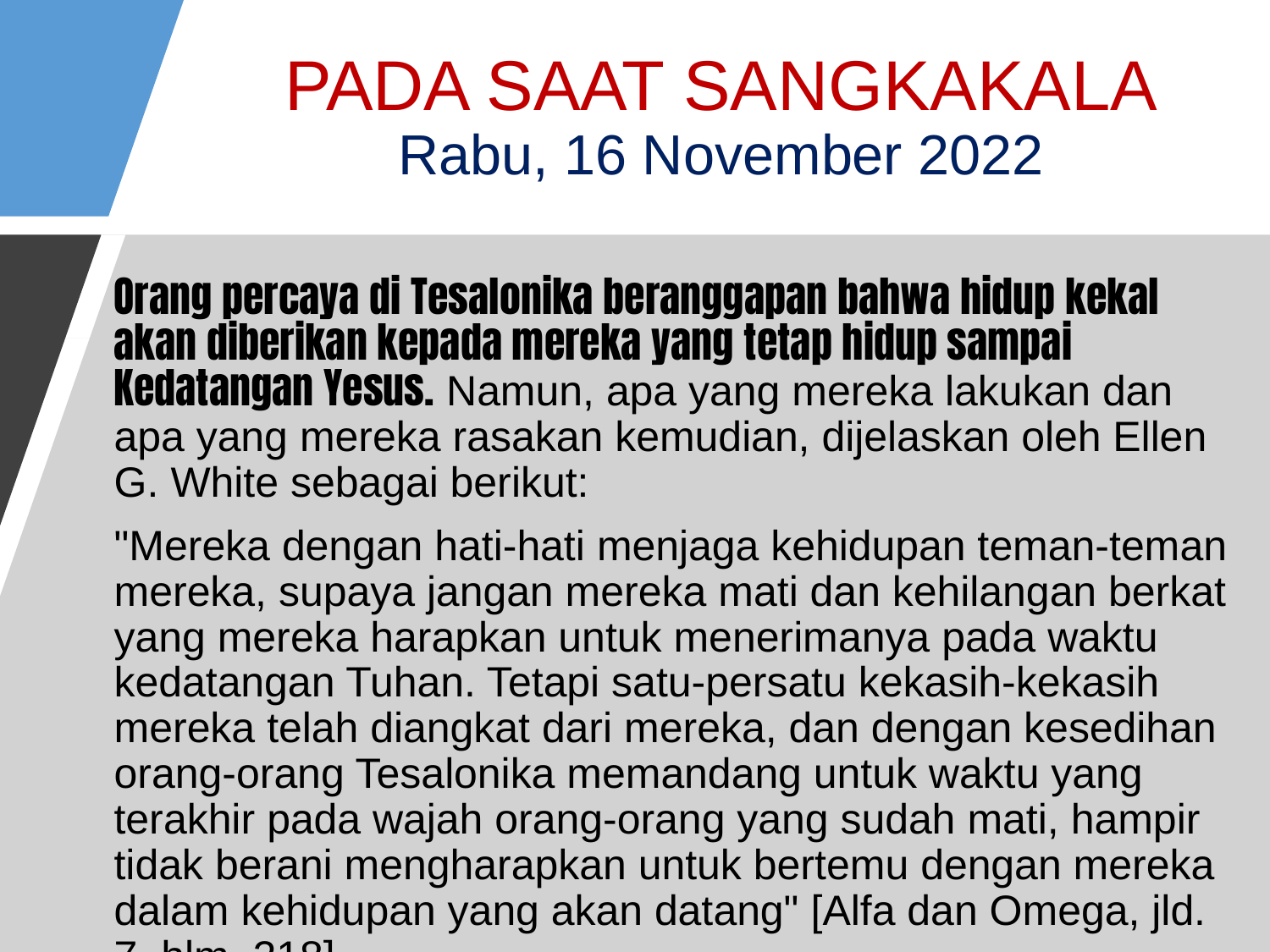

# PADA SAAT SANGKAKALA Rabu, 16 November 2022

Orang percaya di Tesalonika beranggapan bahwa hidup kekal akan diberikan kepada mereka yang tetap hidup sampai Kedatangan Yesus. Namun, apa yang mereka lakukan dan apa yang mereka rasakan kemudian, dijelaskan oleh Ellen G. White sebagai berikut:
"Mereka dengan hati-hati menjaga kehidupan teman-teman mereka, supaya jangan mereka mati dan kehilangan berkat yang mereka harapkan untuk menerimanya pada waktu kedatangan Tuhan. Tetapi satu-persatu kekasih-kekasih mereka telah diangkat dari mereka, dan dengan kesedihan orang-orang Tesalonika memandang untuk waktu yang terakhir pada wajah orang-orang yang sudah mati, hampir tidak berani mengharapkan untuk bertemu dengan mereka dalam kehidupan yang akan datang" [Alfa dan Omega, jld. 7, hlm. 218].